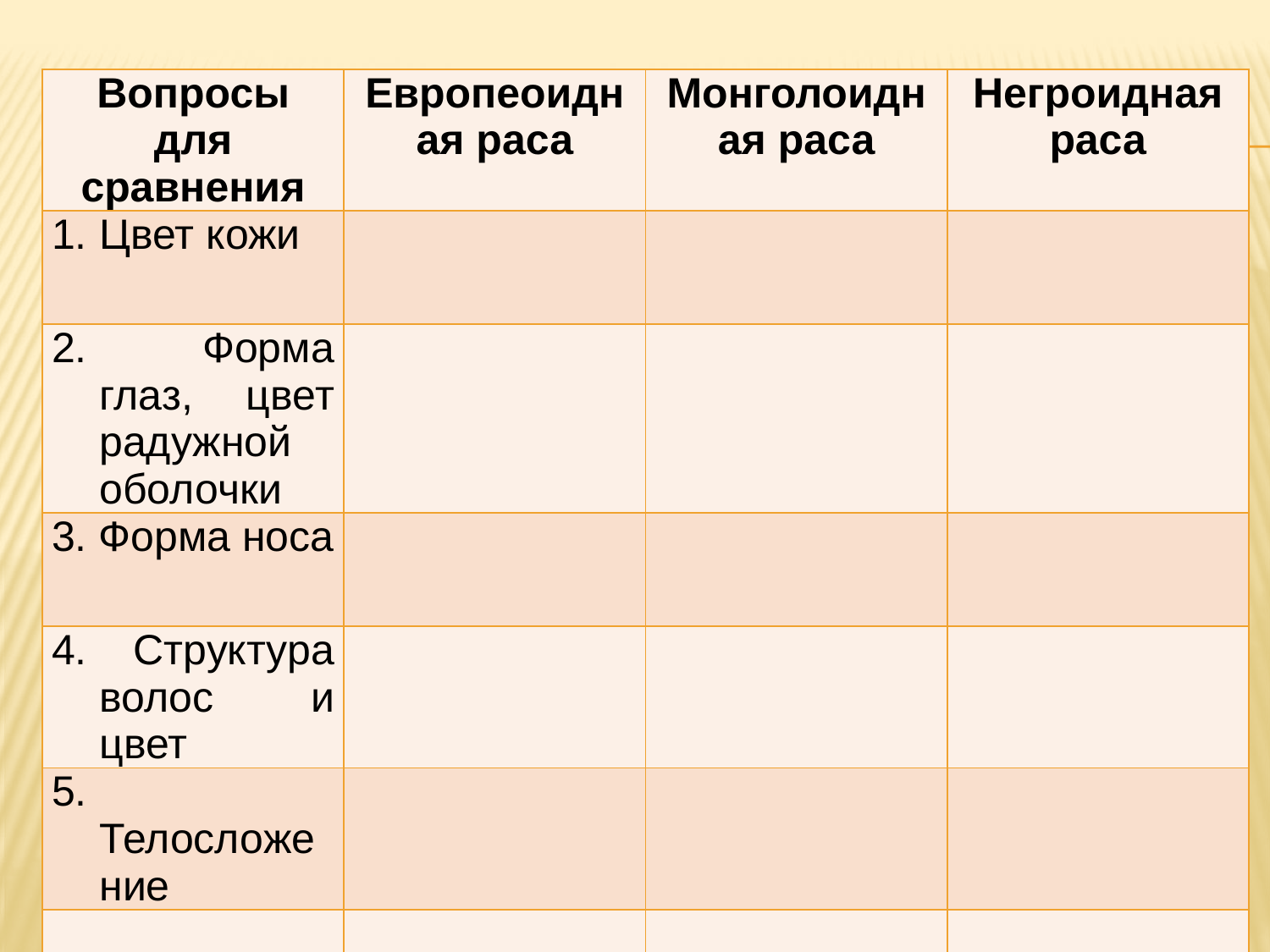

#
| Вопросы для сравнения | Европеоидная раса | Монголоидная раса | Негроидная раса |
| --- | --- | --- | --- |
| Цвет кожи |  |  |  |
| 2. Форма глаз, цвет радужной оболочки |  |  |  |
| 3. Форма носа |  |  |  |
| 4. Структура волос и цвет |  |  |  |
| 5. Телосложение |  |  |  |
|  |  |  |  |